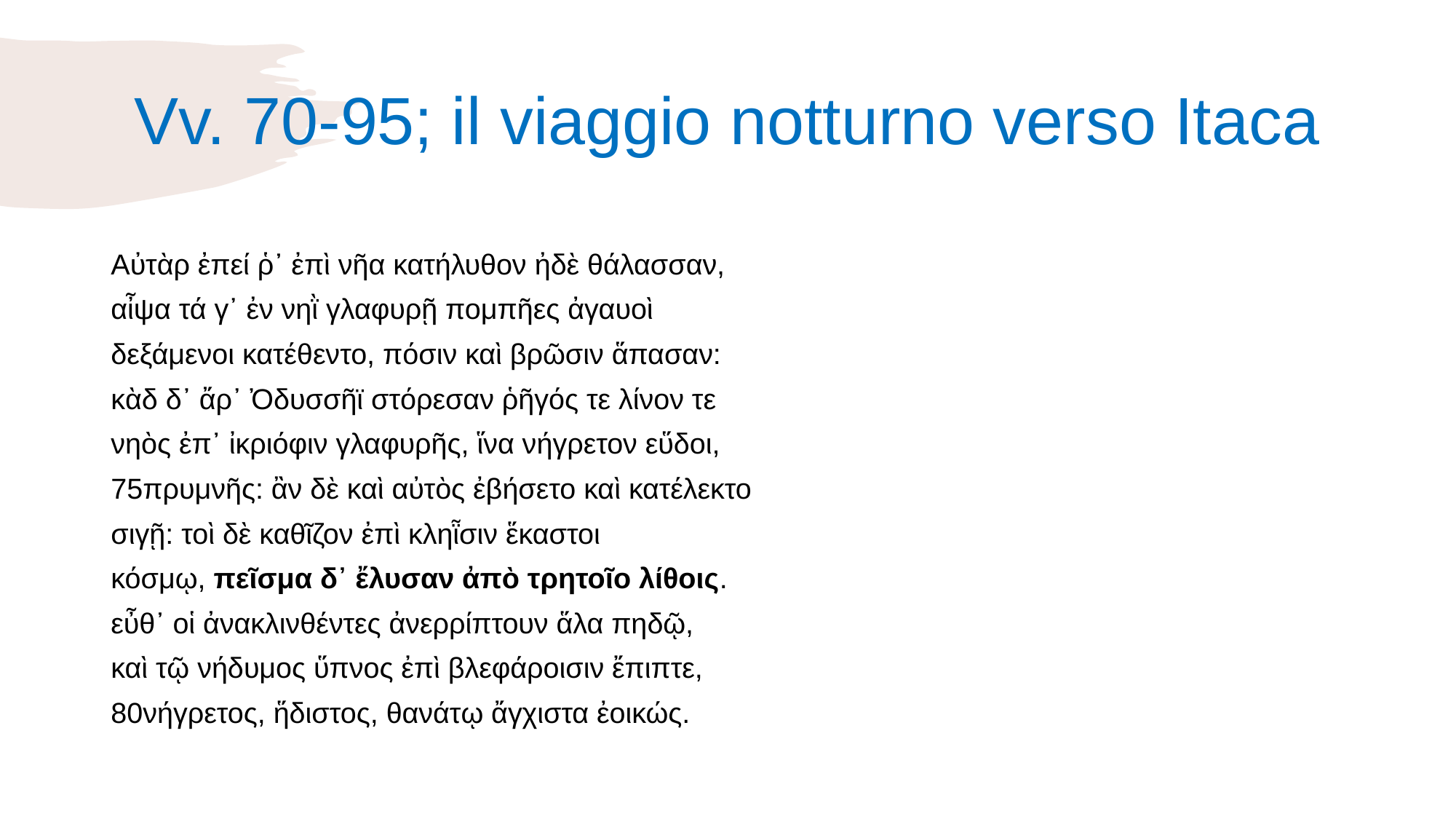

# Vv. 70-95; il viaggio notturno verso Itaca
Αὐτὰρ ἐπεί ῥ᾽ ἐπὶ νῆα κατήλυθον ἠδὲ θάλασσαν,
αἶψα τά γ᾽ ἐν νηῒ γλαφυρῇ πομπῆες ἀγαυοὶ
δεξάμενοι κατέθεντο, πόσιν καὶ βρῶσιν ἅπασαν:
κὰδ δ᾽ ἄρ᾽ Ὀδυσσῆϊ στόρεσαν ῥῆγός τε λίνον τε
νηὸς ἐπ᾽ ἰκριόφιν γλαφυρῆς, ἵνα νήγρετον εὕδοι,
75πρυμνῆς: ἂν δὲ καὶ αὐτὸς ἐβήσετο καὶ κατέλεκτο
σιγῇ: τοὶ δὲ καθῖζον ἐπὶ κληῗσιν ἕκαστοι
κόσμῳ, πεῖσμα δ᾽ ἔλυσαν ἀπὸ τρητοῖο λίθοις.
εὖθ᾽ οἱ ἀνακλινθέντες ἀνερρίπτουν ἅλα πηδῷ,
καὶ τῷ νήδυμος ὕπνος ἐπὶ βλεφάροισιν ἔπιπτε,
80νήγρετος, ἥδιστος, θανάτῳ ἄγχιστα ἐοικώς.